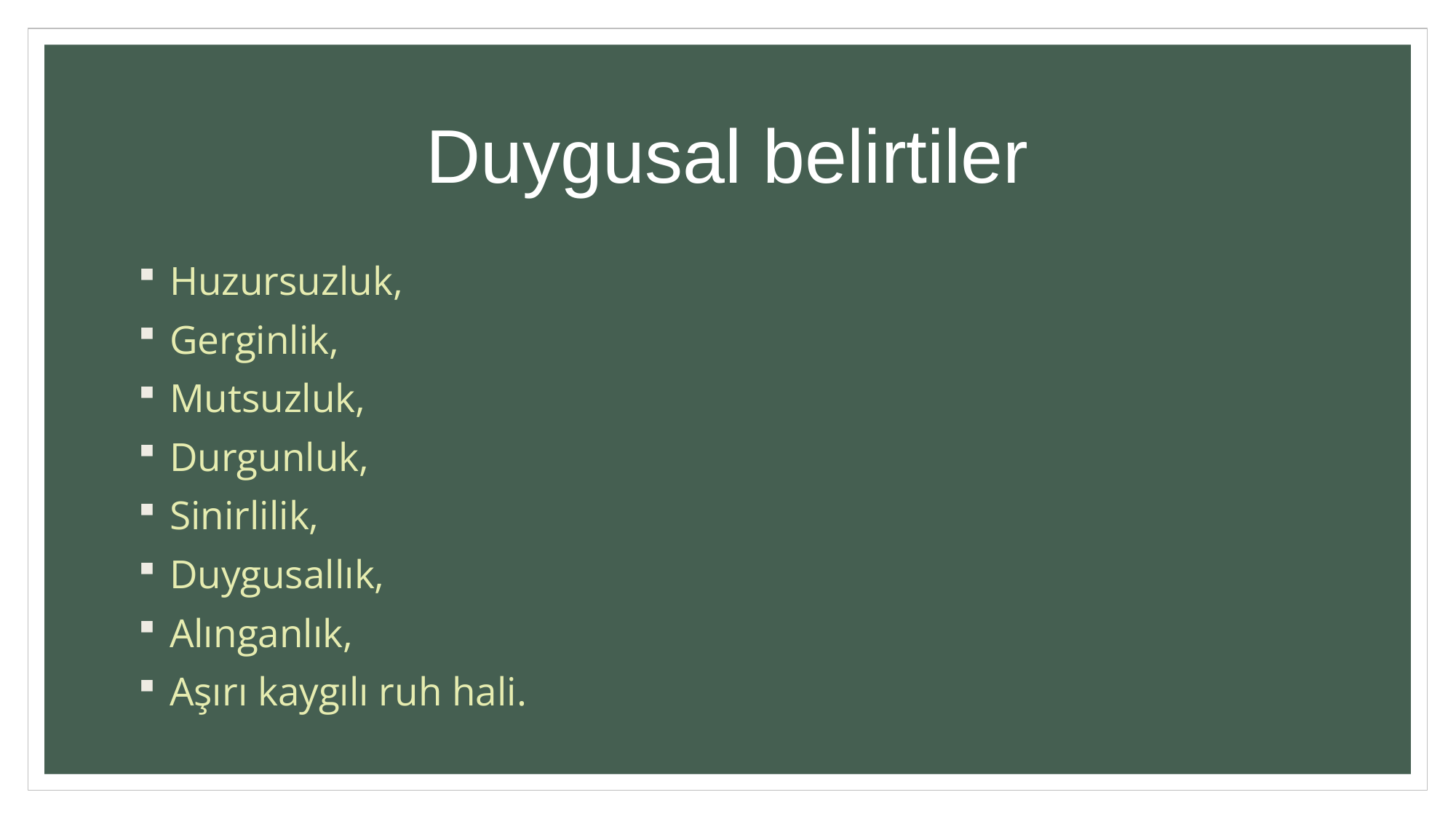

# Duygusal belirtiler
 Huzursuzluk,
 Gerginlik,
 Mutsuzluk,
 Durgunluk,
 Sinirlilik,
 Duygusallık,
 Alınganlık,
 Aşırı kaygılı ruh hali.